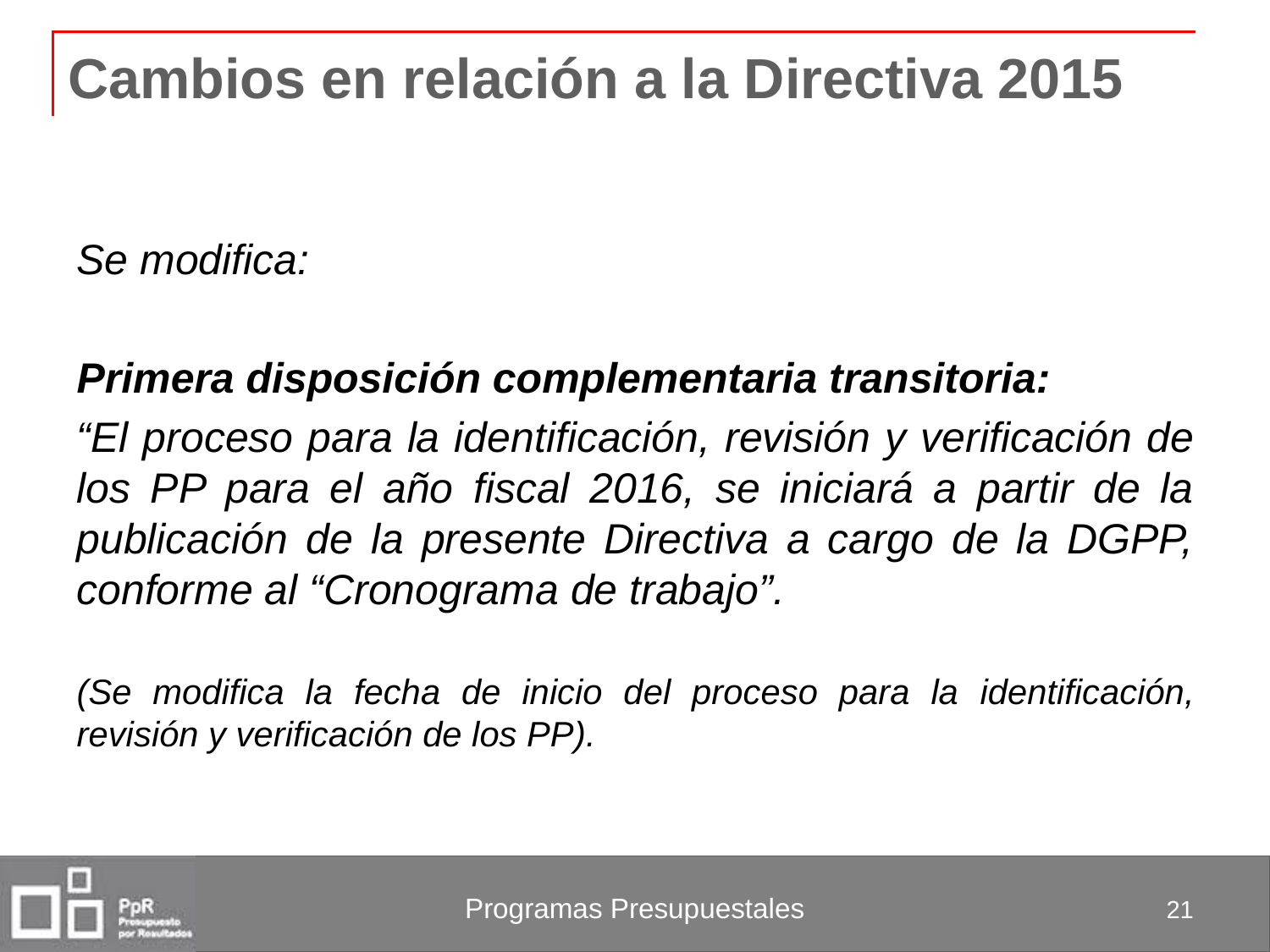

# Cambios en relación a la Directiva 2015
Se modifica:

Primera disposición complementaria transitoria:
“El proceso para la identificación, revisión y verificación de los PP para el año fiscal 2016, se iniciará a partir de la publicación de la presente Directiva a cargo de la DGPP, conforme al “Cronograma de trabajo”.

(Se modifica la fecha de inicio del proceso para la identificación, revisión y verificación de los PP).

21
Programas Presupuestales